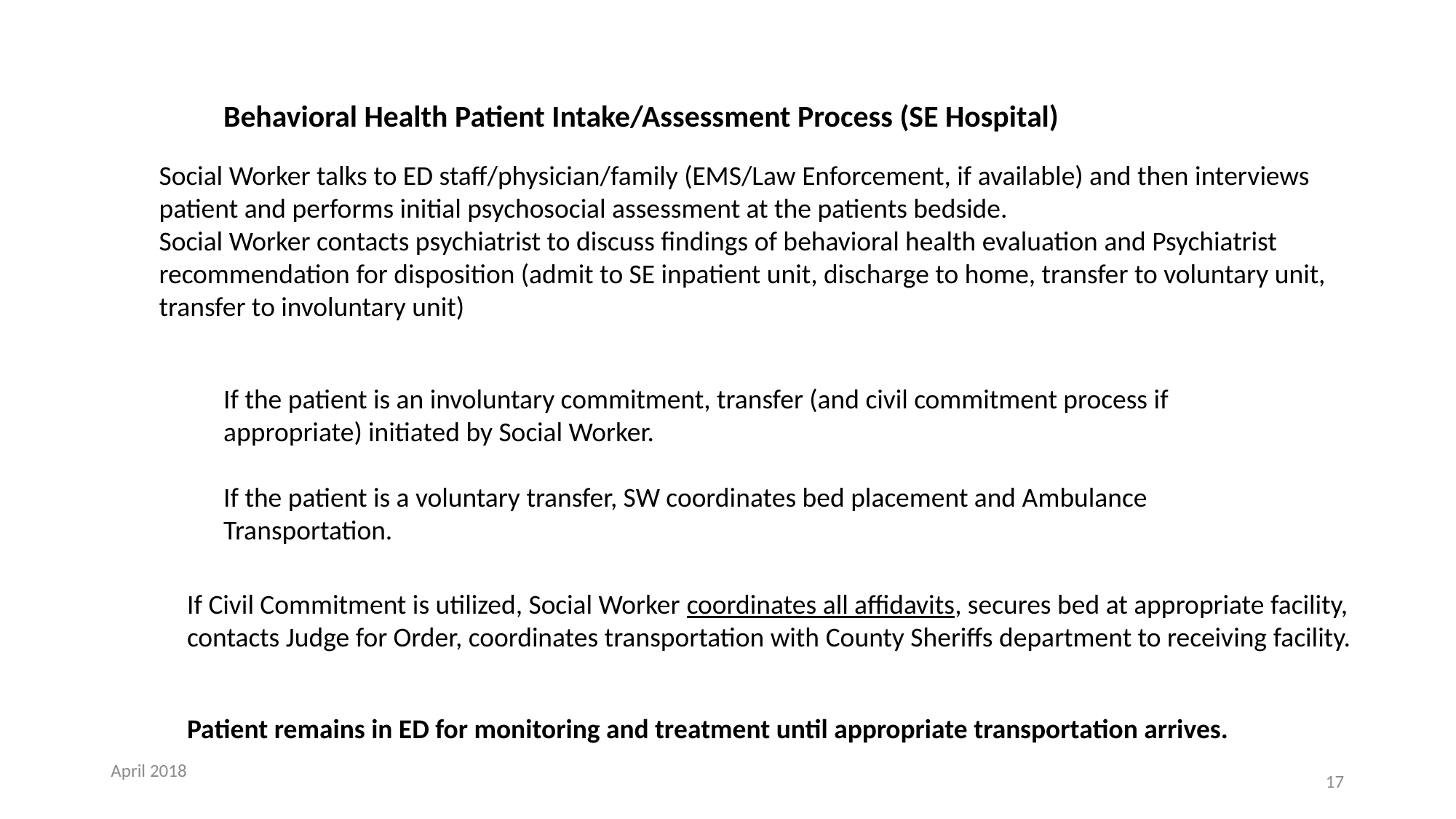

Behavioral Health Patient Intake/Assessment Process (SE Hospital)
Social Worker talks to ED staff/physician/family (EMS/Law Enforcement, if available) and then interviews patient and performs initial psychosocial assessment at the patients bedside.
Social Worker contacts psychiatrist to discuss findings of behavioral health evaluation and Psychiatrist recommendation for disposition (admit to SE inpatient unit, discharge to home, transfer to voluntary unit, transfer to involuntary unit)
If the patient is an involuntary commitment, transfer (and civil commitment process if appropriate) initiated by Social Worker.

If the patient is a voluntary transfer, SW coordinates bed placement and Ambulance Transportation.
If Civil Commitment is utilized, Social Worker coordinates all affidavits, secures bed at appropriate facility, contacts Judge for Order, coordinates transportation with County Sheriffs department to receiving facility.
Patient remains in ED for monitoring and treatment until appropriate transportation arrives.
April 2018

17